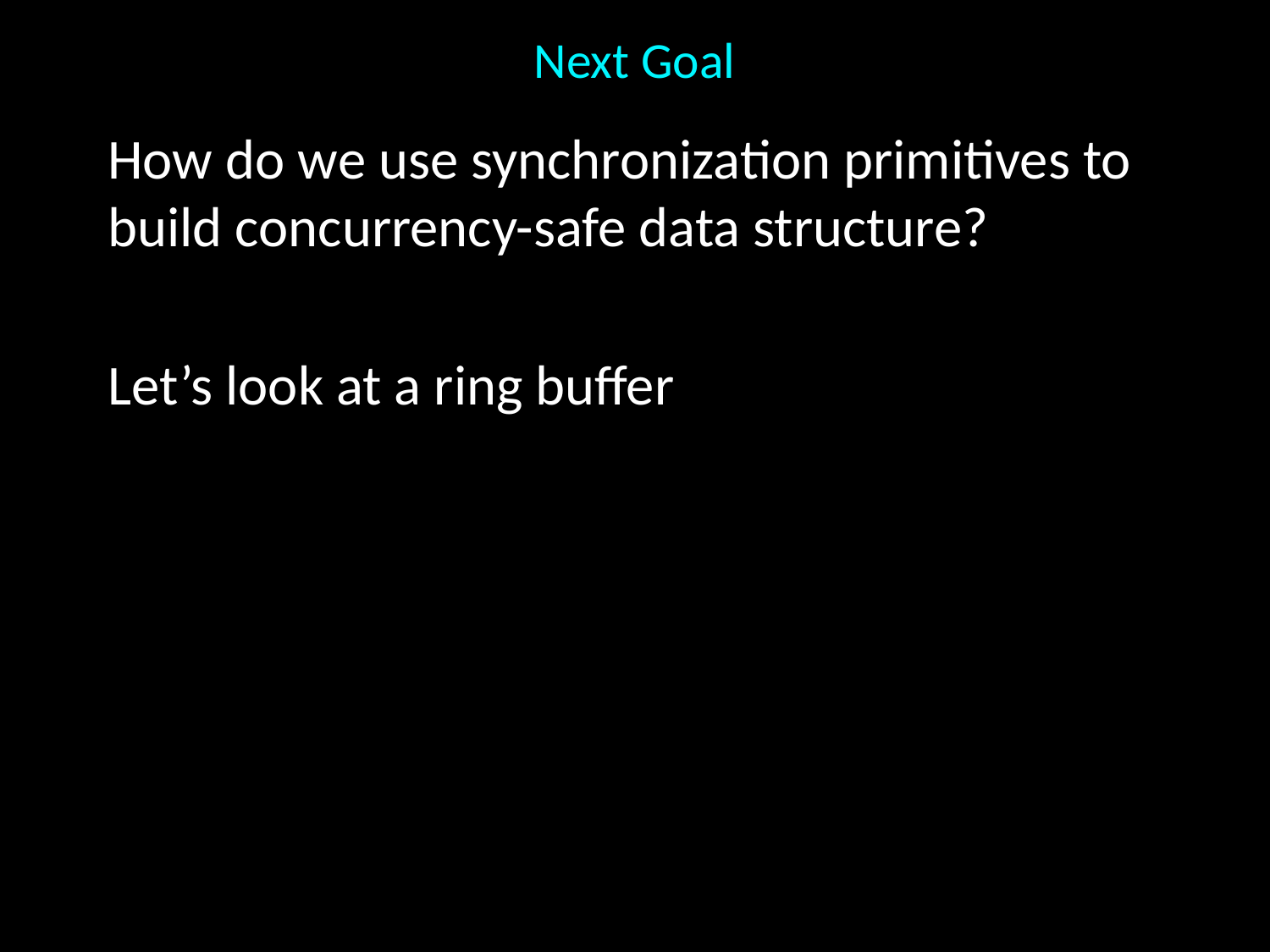

# Next Goal
How do we use synchronization primitives to build concurrency-safe data structure?

Let’s look at a ring buffer